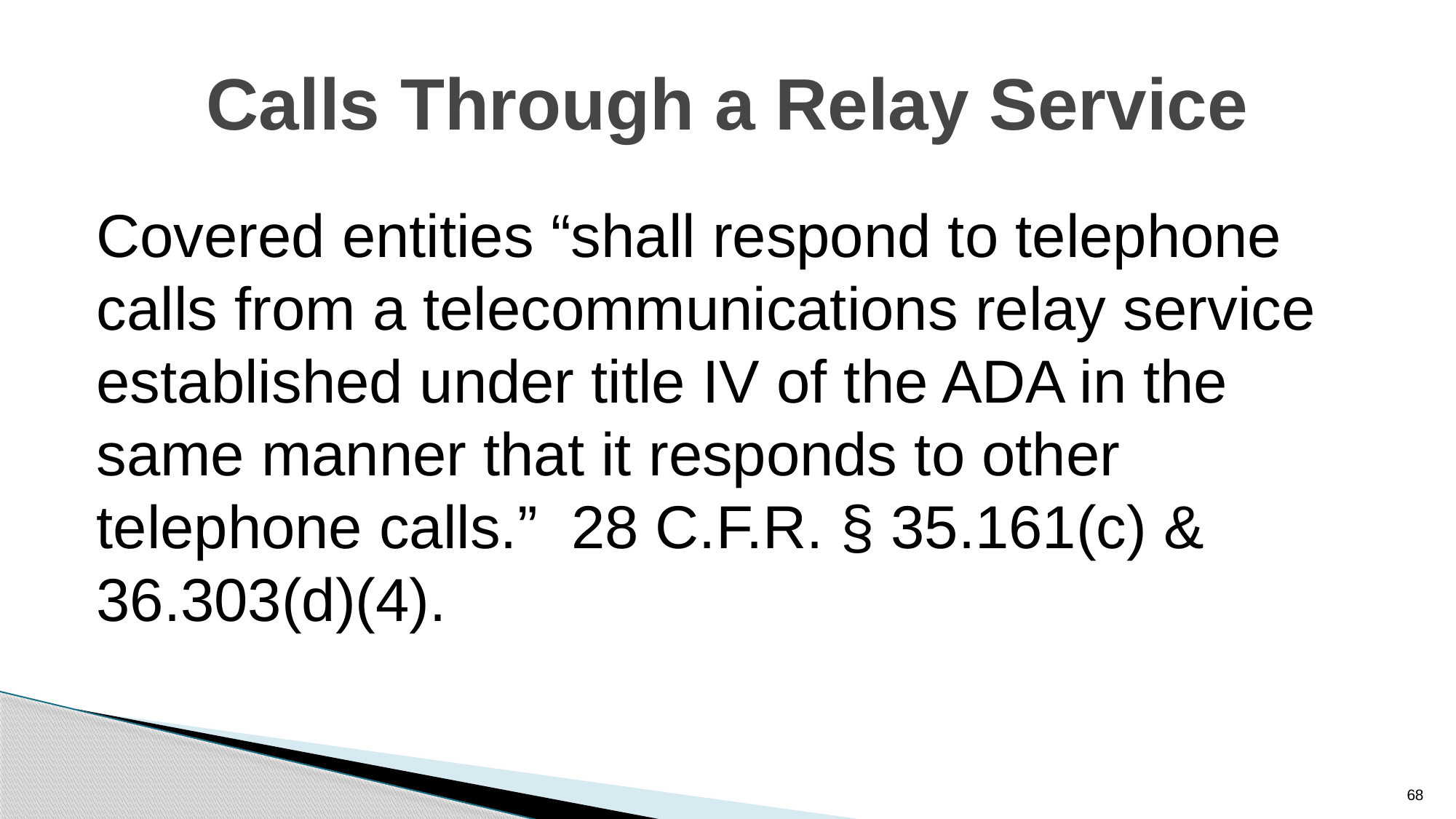

# Calls Through a Relay Service
Covered entities “shall respond to telephone calls from a telecommunications relay service established under title IV of the ADA in the same manner that it responds to other telephone calls.”  28 C.F.R. § 35.161(c) & 36.303(d)(4).
68